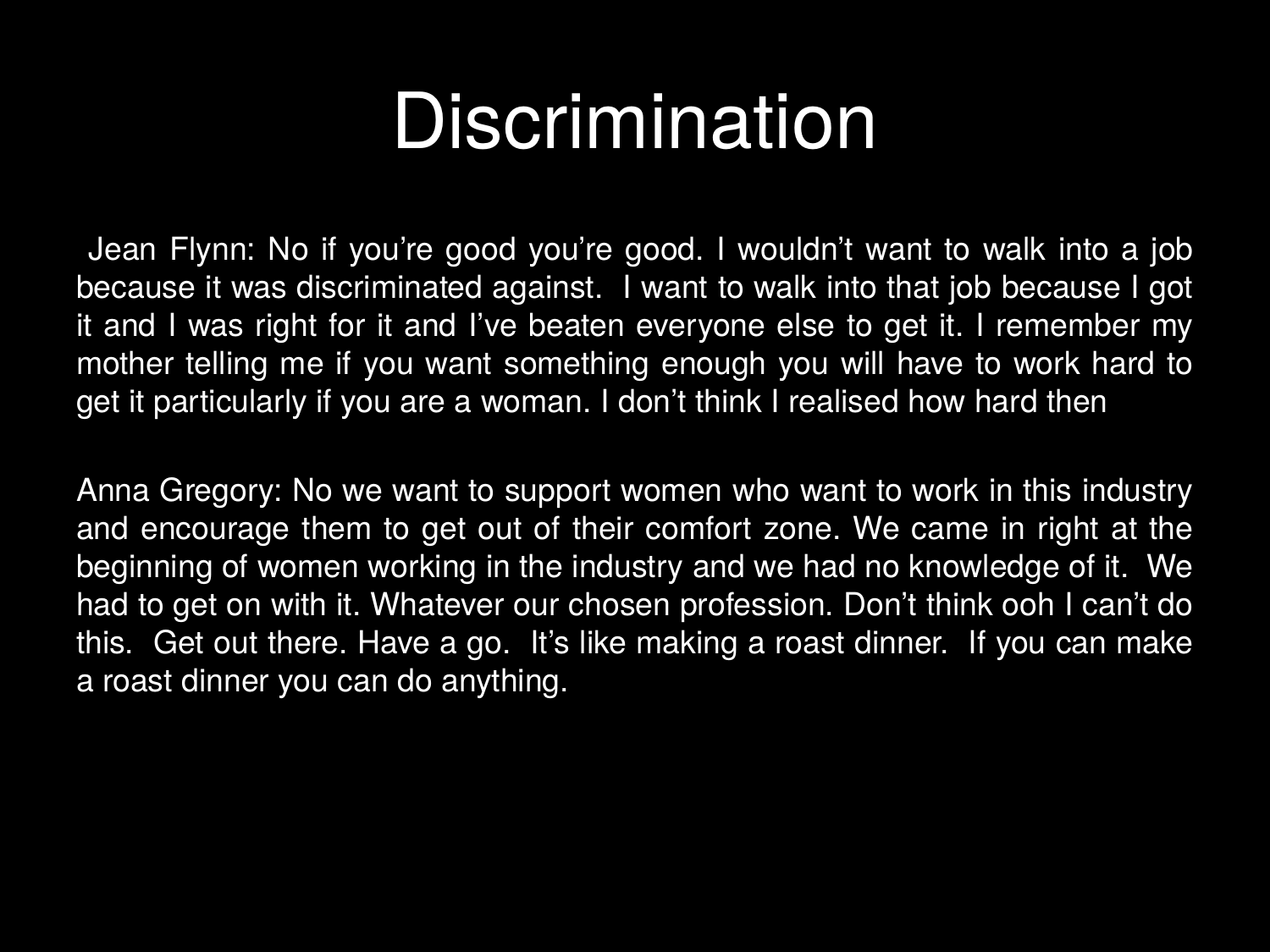

# Discrimination
 Jean Flynn: No if you’re good you’re good. I wouldn’t want to walk into a job because it was discriminated against.  I want to walk into that job because I got it and I was right for it and I’ve beaten everyone else to get it. I remember my mother telling me if you want something enough you will have to work hard to get it particularly if you are a woman. I don’t think I realised how hard then

Anna Gregory: No we want to support women who want to work in this industry and encourage them to get out of their comfort zone. We came in right at the beginning of women working in the industry and we had no knowledge of it.  We had to get on with it. Whatever our chosen profession. Don’t think ooh I can’t do this.  Get out there. Have a go.  It’s like making a roast dinner.  If you can make a roast dinner you can do anything.